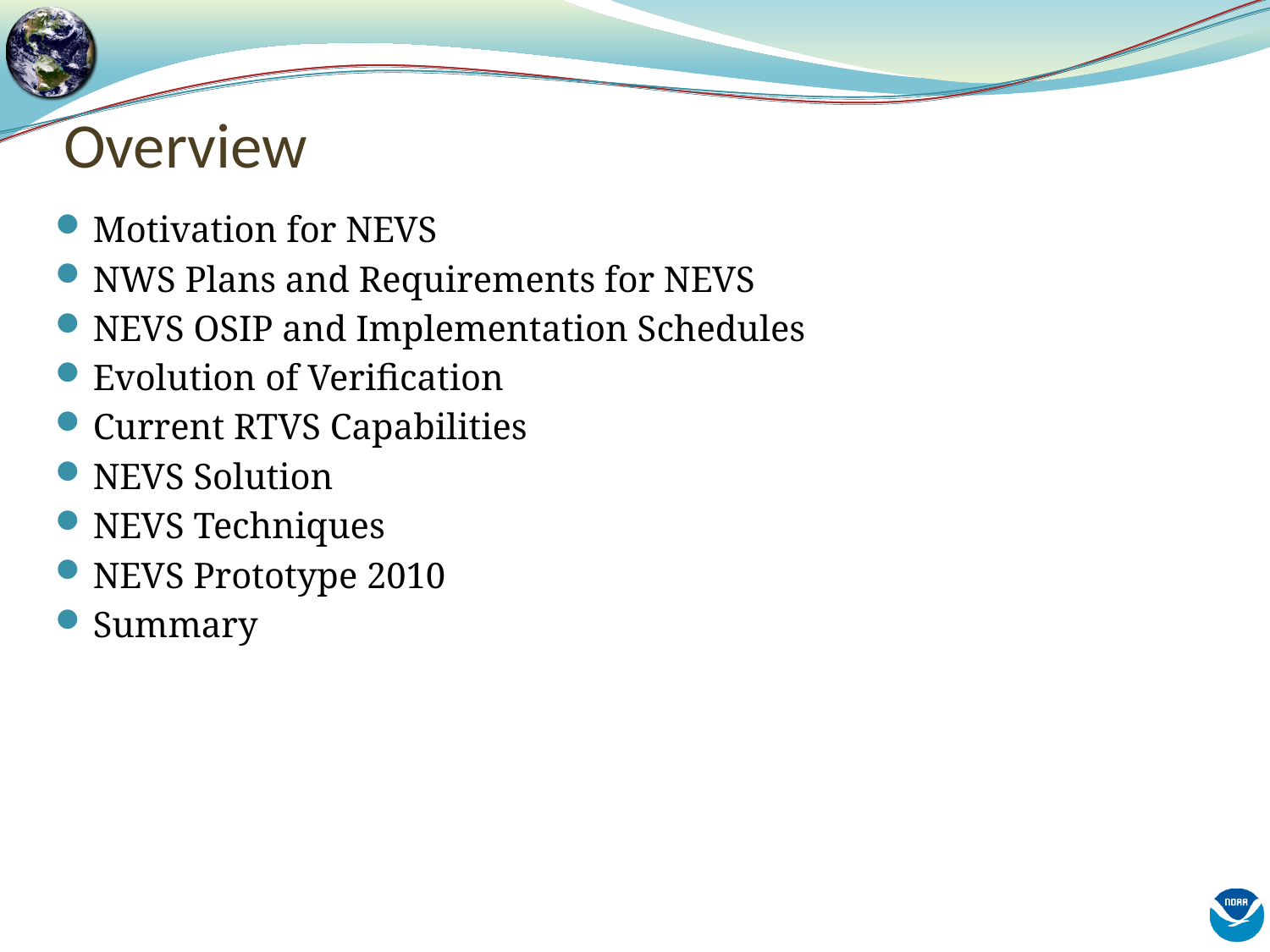

Overview
Motivation for NEVS
NWS Plans and Requirements for NEVS
NEVS OSIP and Implementation Schedules
Evolution of Verification
Current RTVS Capabilities
NEVS Solution
NEVS Techniques
NEVS Prototype 2010
Summary